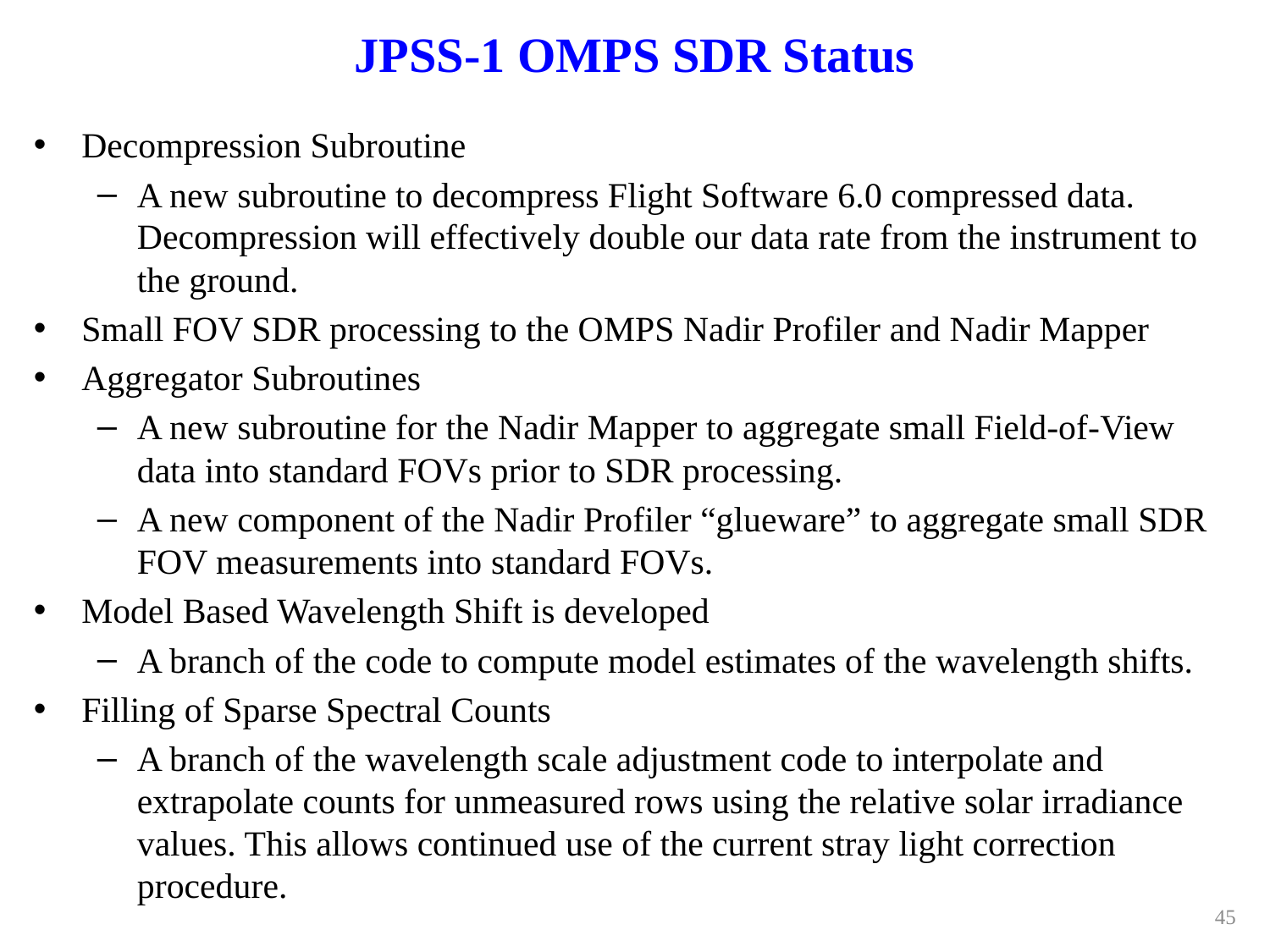

# JPSS-1 OMPS SDR Status
Decompression Subroutine
A new subroutine to decompress Flight Software 6.0 compressed data. Decompression will effectively double our data rate from the instrument to the ground.
Small FOV SDR processing to the OMPS Nadir Profiler and Nadir Mapper
Aggregator Subroutines
A new subroutine for the Nadir Mapper to aggregate small Field-of-View data into standard FOVs prior to SDR processing.
A new component of the Nadir Profiler “glueware” to aggregate small SDR FOV measurements into standard FOVs.
Model Based Wavelength Shift is developed
A branch of the code to compute model estimates of the wavelength shifts.
Filling of Sparse Spectral Counts
A branch of the wavelength scale adjustment code to interpolate and extrapolate counts for unmeasured rows using the relative solar irradiance values. This allows continued use of the current stray light correction procedure.
45